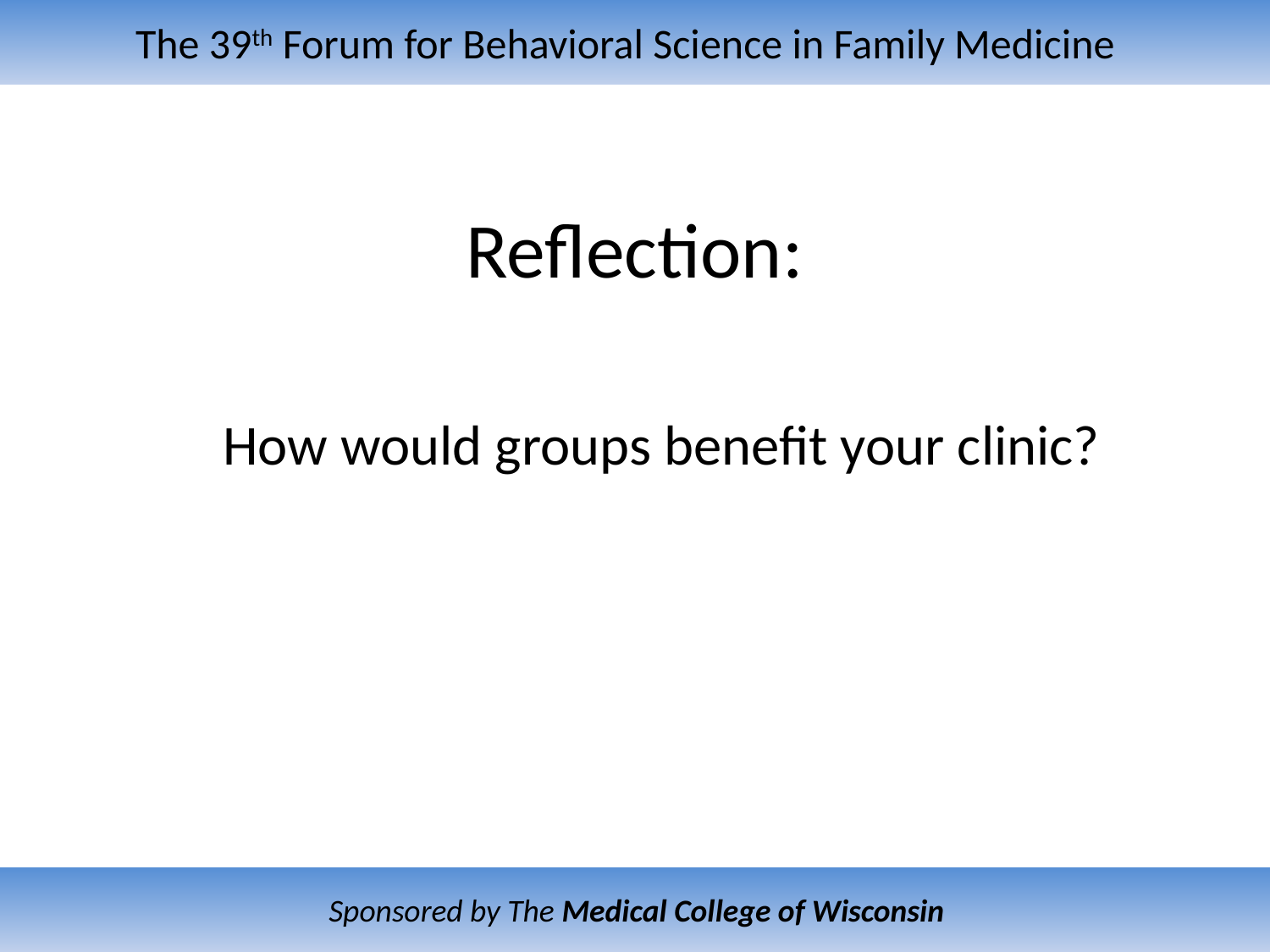

# Reflection:
How would groups benefit your clinic?